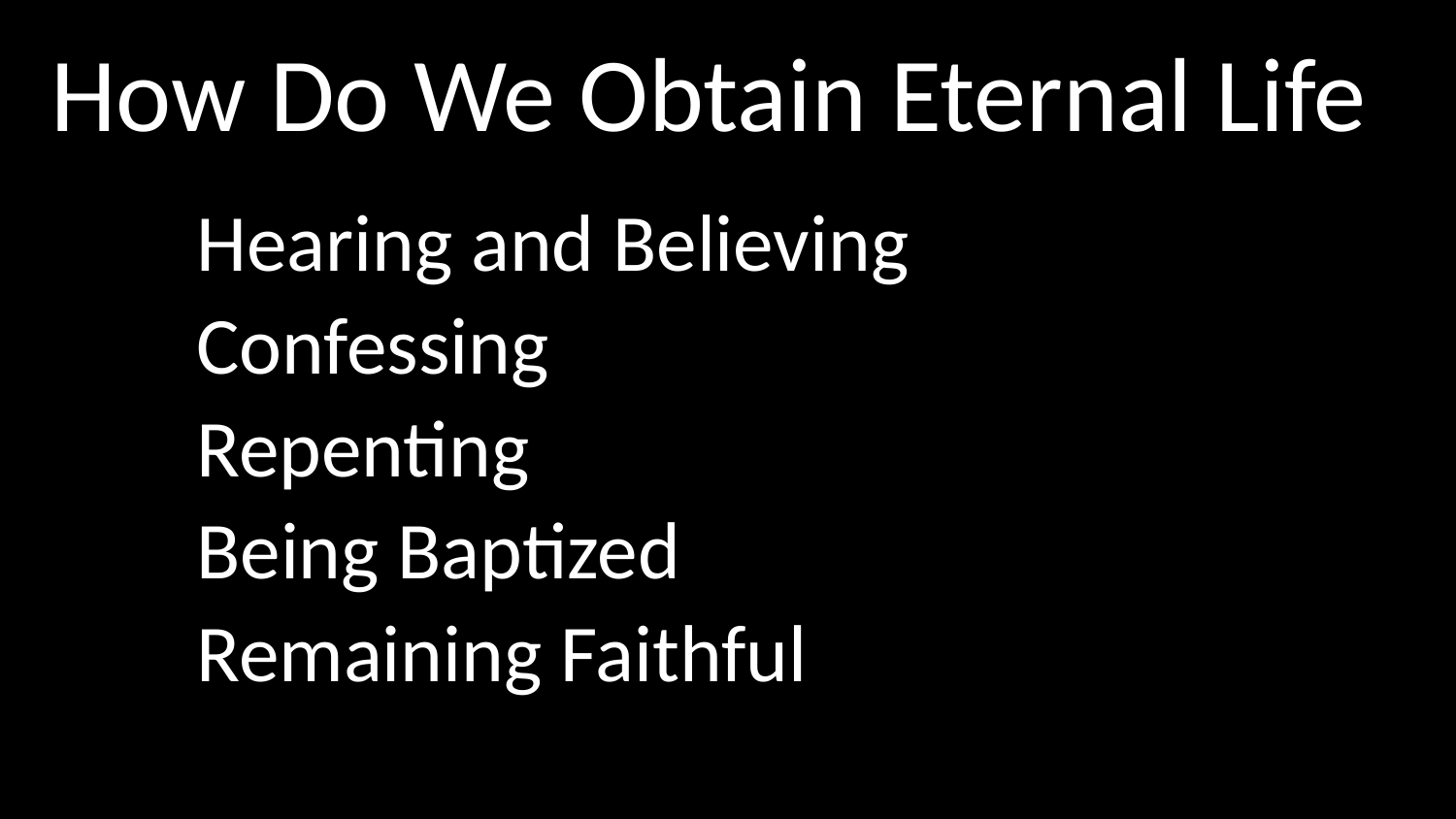

How Do We Obtain Eternal Life

	Hearing and Believing
	Confessing
	Repenting
	Being Baptized
	Remaining Faithful